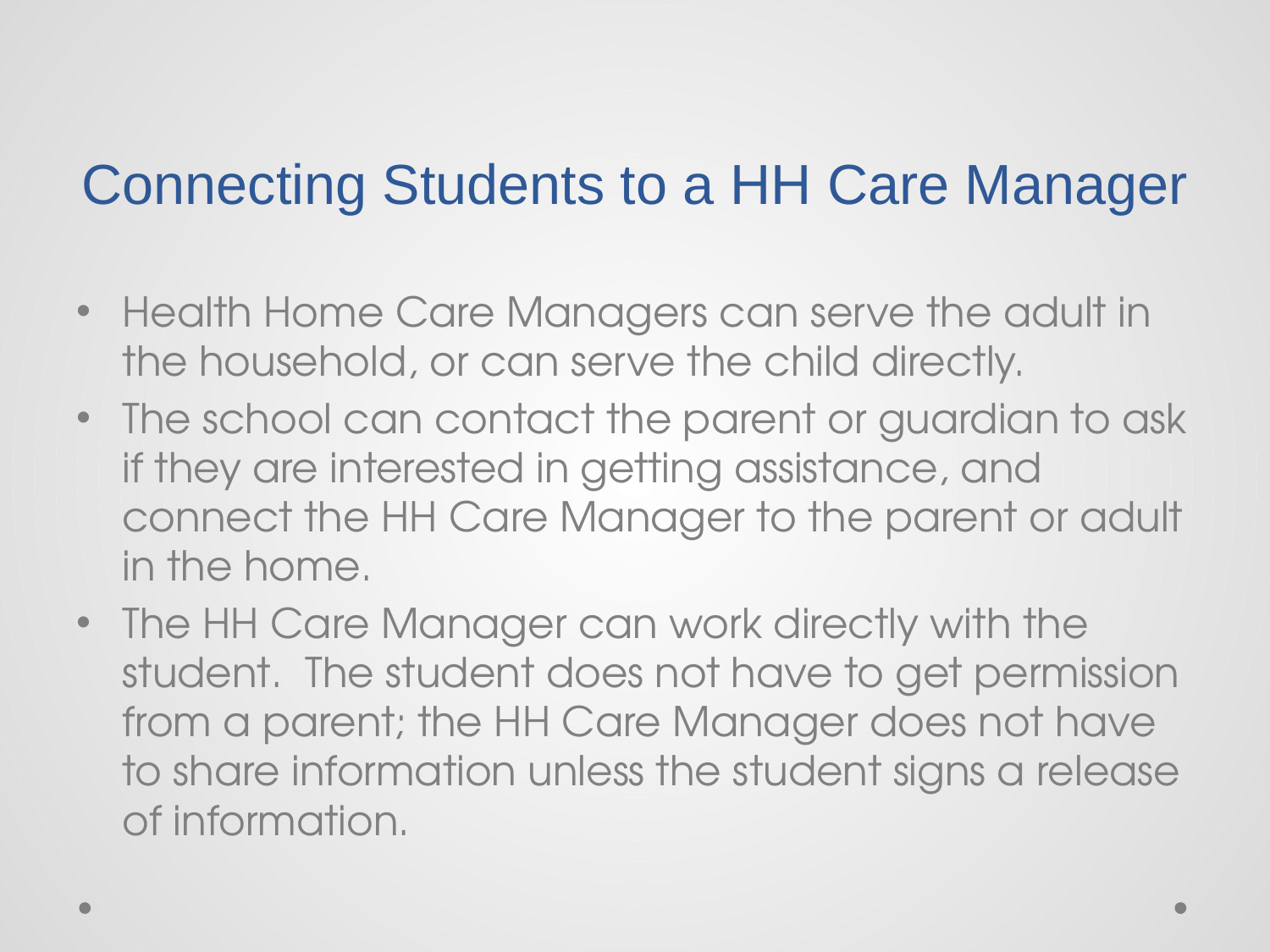

# Connecting Students to a HH Care Manager

Health Home Care Managers can serve the adult in the household, or can serve the child directly.
The school can contact the parent or guardian to ask if they are interested in getting assistance, and connect the HH Care Manager to the parent or adult in the home.
The HH Care Manager can work directly with the student.  The student does not have to get permission from a parent; the HH Care Manager does not have to share information unless the student signs a release of information.